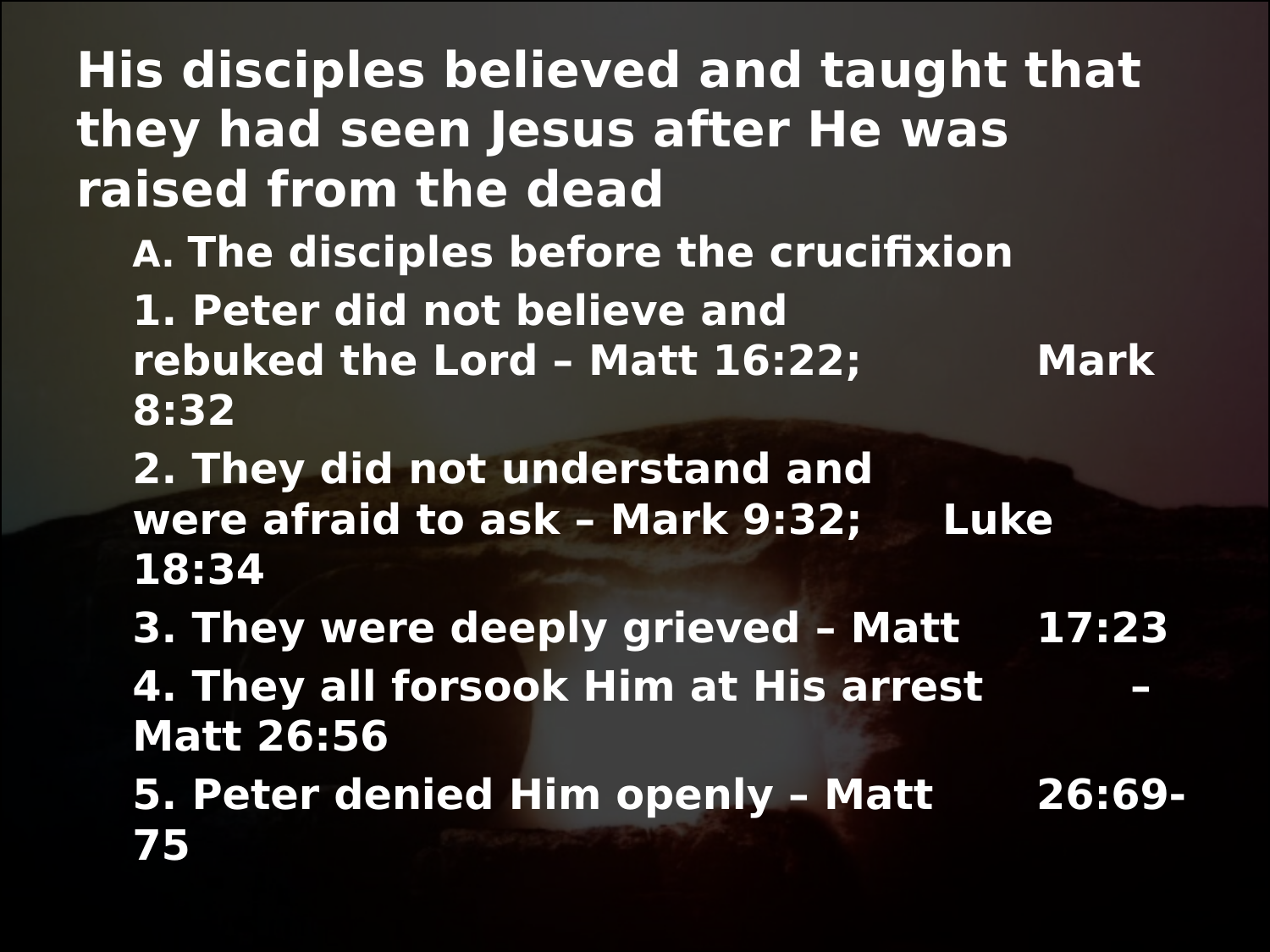

His disciples believed and taught that they had seen Jesus after He was raised from the dead
	A. The disciples before the crucifixion
		1. Peter did not believe and 		    	    rebuked the Lord – Matt 16:22;   	    Mark 8:32
		2. They did not understand and 	  	    were afraid to ask – Mark 9:32; 	    Luke 18:34
		3. They were deeply grieved – Matt 	    17:23
		4. They all forsook Him at His arrest 	    – Matt 26:56
		5. Peter denied Him openly – Matt 	    26:69-75